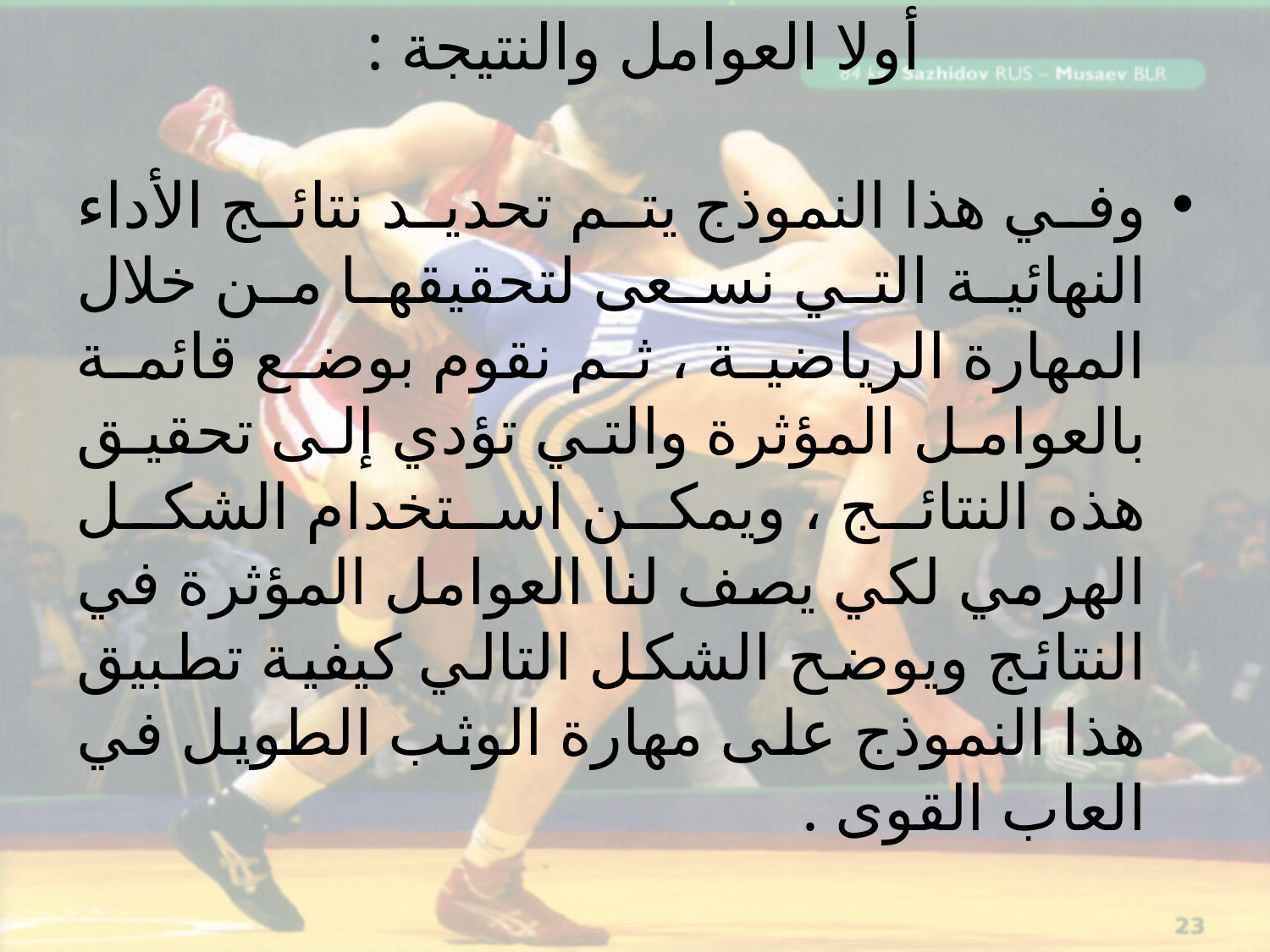

# أولا العوامل والنتيجة :
وفي هذا النموذج يتم تحديد نتائج الأداء النهائية التي نسعى لتحقيقها من خلال المهارة الرياضية ، ثم نقوم بوضع قائمة بالعوامل المؤثرة والتي تؤدي إلى تحقيق هذه النتائج ، ويمكن استخدام الشكل الهرمي لكي يصف لنا العوامل المؤثرة في النتائج ويوضح الشكل التالي كيفية تطبيق هذا النموذج على مهارة الوثب الطويل في العاب القوى .